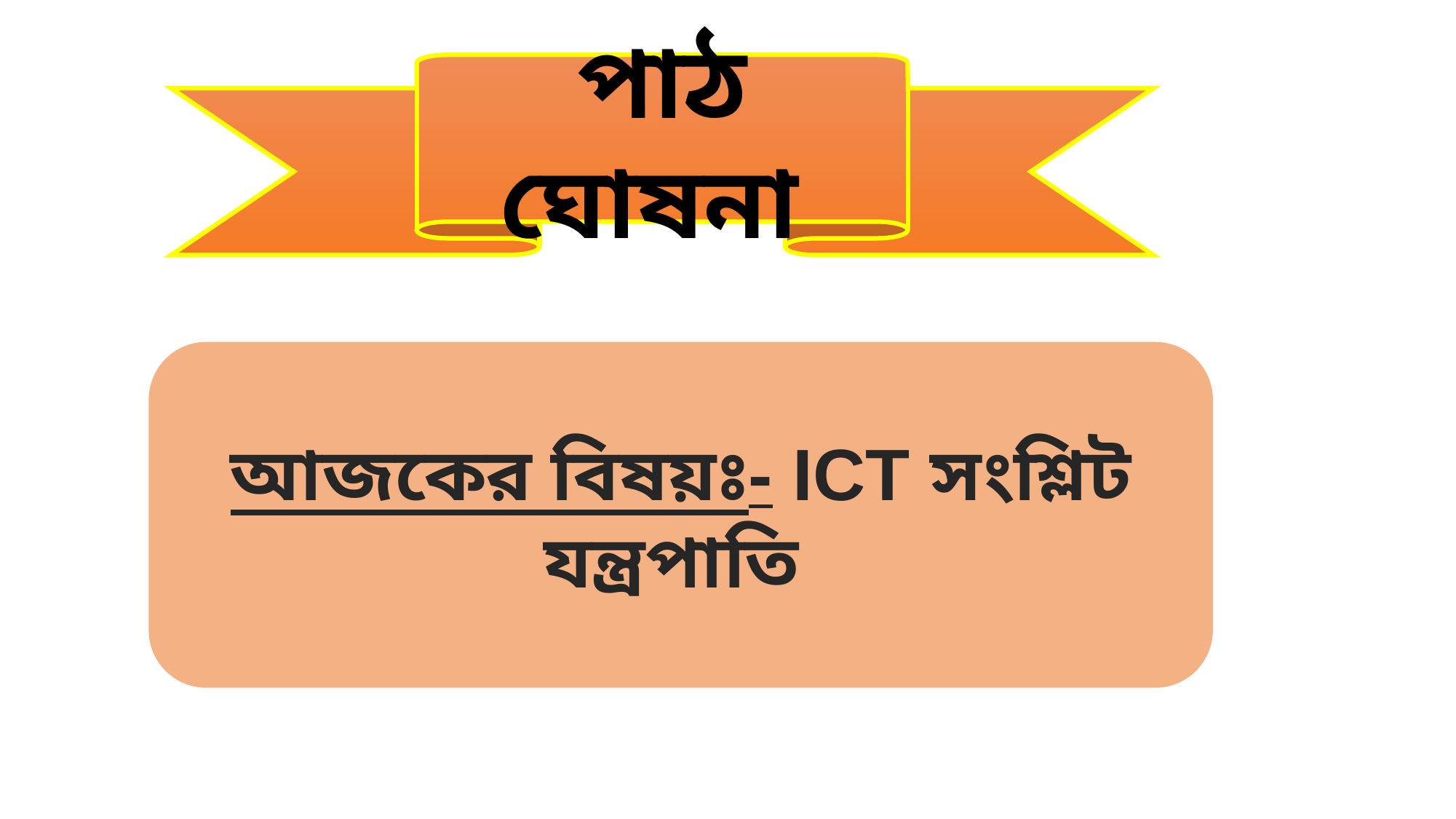

পাঠ ঘোষনা
আজকের বিষয়ঃ- ICT সংশ্লিট যন্ত্রপাতি